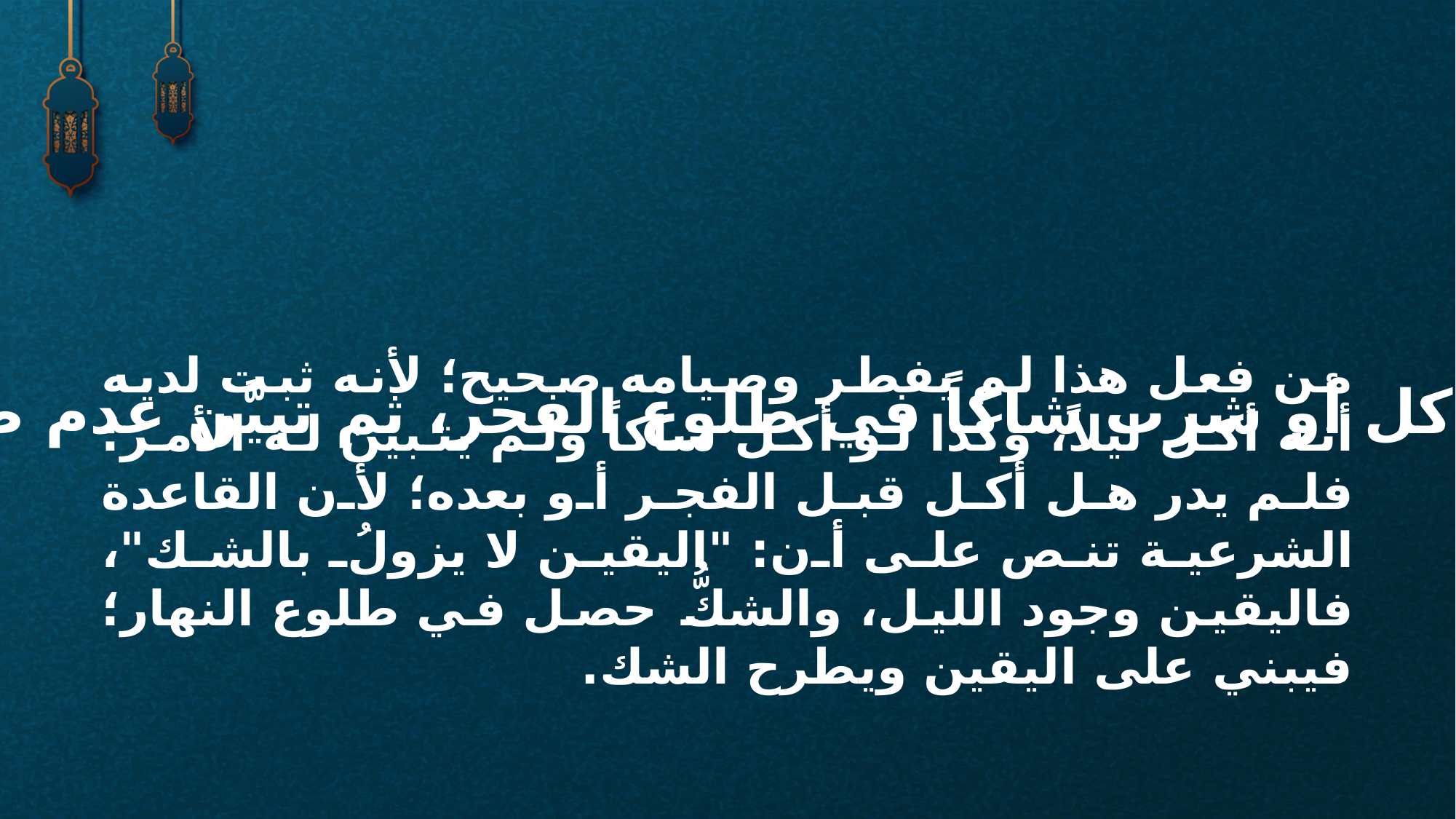

من فعل هذا لم يفطر وصيامه صحيح؛ لأنه ثبت لديه أنه أكل ليلاً، وكذا لو أكل شاكاً ولم يتبين له الأمر؛ فلم يدر هل أكل قبل الفجر أو بعده؛ لأن القاعدة الشرعية تنص على أن: "اليقين لا يزولُ بالشك"، فاليقين وجود الليل، والشكُّ حصل في طلوع النهار؛ فيبني على اليقين ويطرح الشك.
ما حكم من أكل أو شرب شاكاً في طلوع الفجر، ثم تبيَّن عدم طلوع الفجر؟